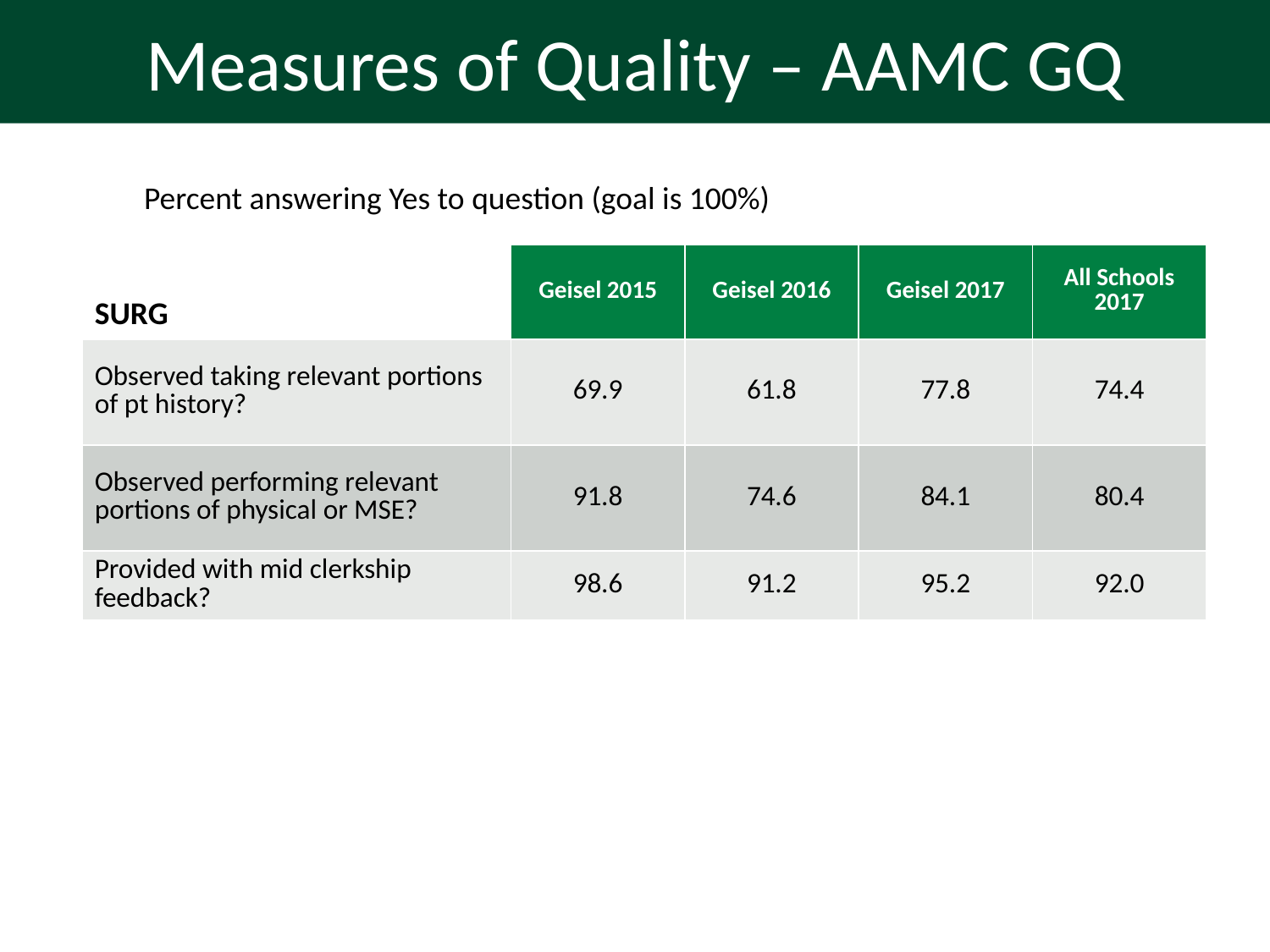

Measures of Quality – AAMC GQ
# Measures of Quality – AAMC GQ

Percent answering Yes to question (goal is 100%)
| SURG | Geisel 2015 | Geisel 2016 | Geisel 2017 | All Schools 2017 |
| --- | --- | --- | --- | --- |
| Observed taking relevant portions of pt history? | 69.9 | 61.8 | 77.8 | 74.4 |
| Observed performing relevant portions of physical or MSE? | 91.8 | 74.6 | 84.1 | 80.4 |
| Provided with mid clerkship feedback? | 98.6 | 91.2 | 95.2 | 92.0 |